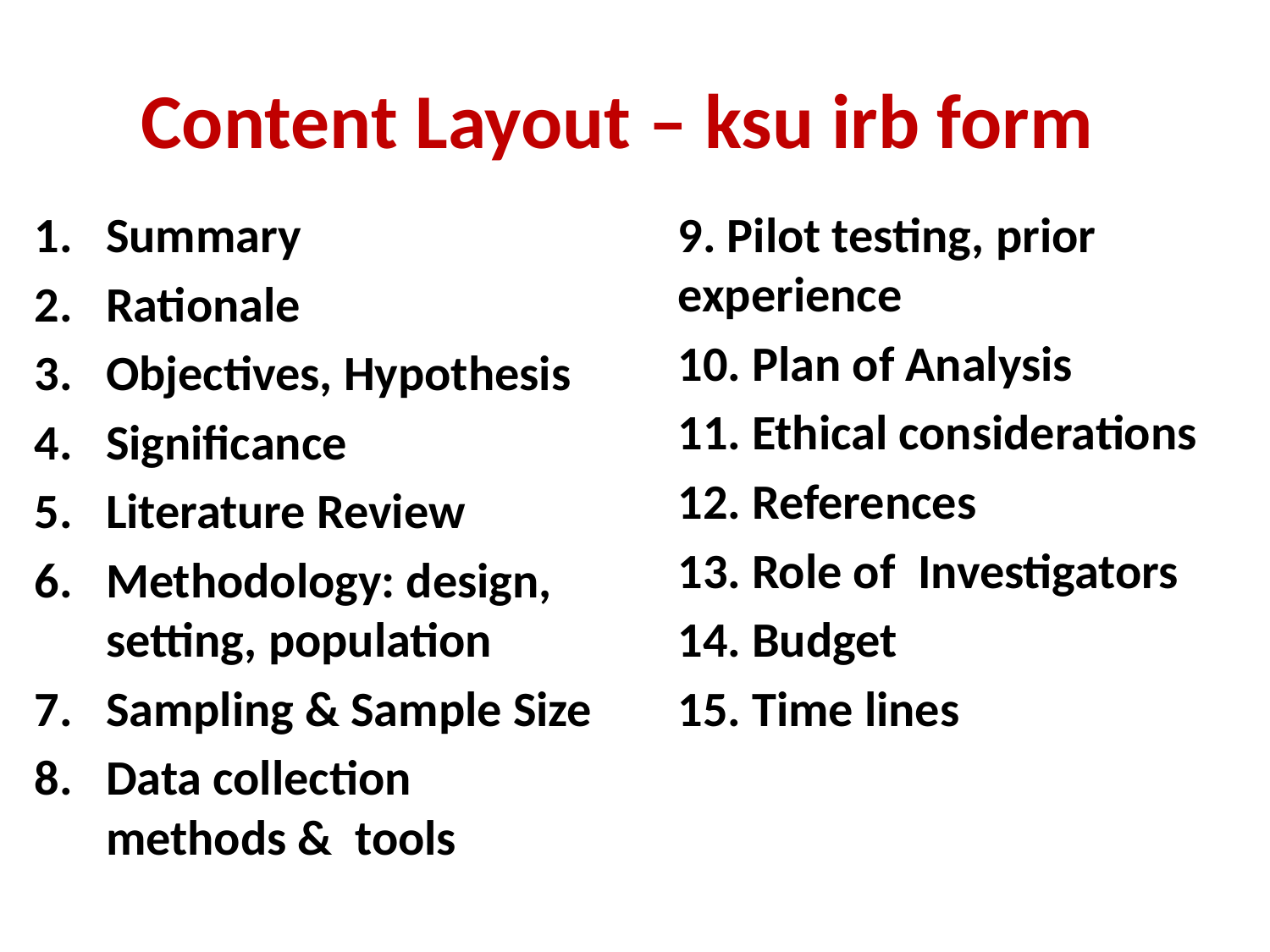

# Content Layout – ksu irb form
Summary
Rationale
Objectives, Hypothesis
Significance
Literature Review
Methodology: design, setting, population
Sampling & Sample Size
Data collection methods &  tools

9. Pilot testing, prior experience
10. Plan of Analysis
11. Ethical considerations
12. References
13. Role of  Investigators
14. Budget
15. Time lines